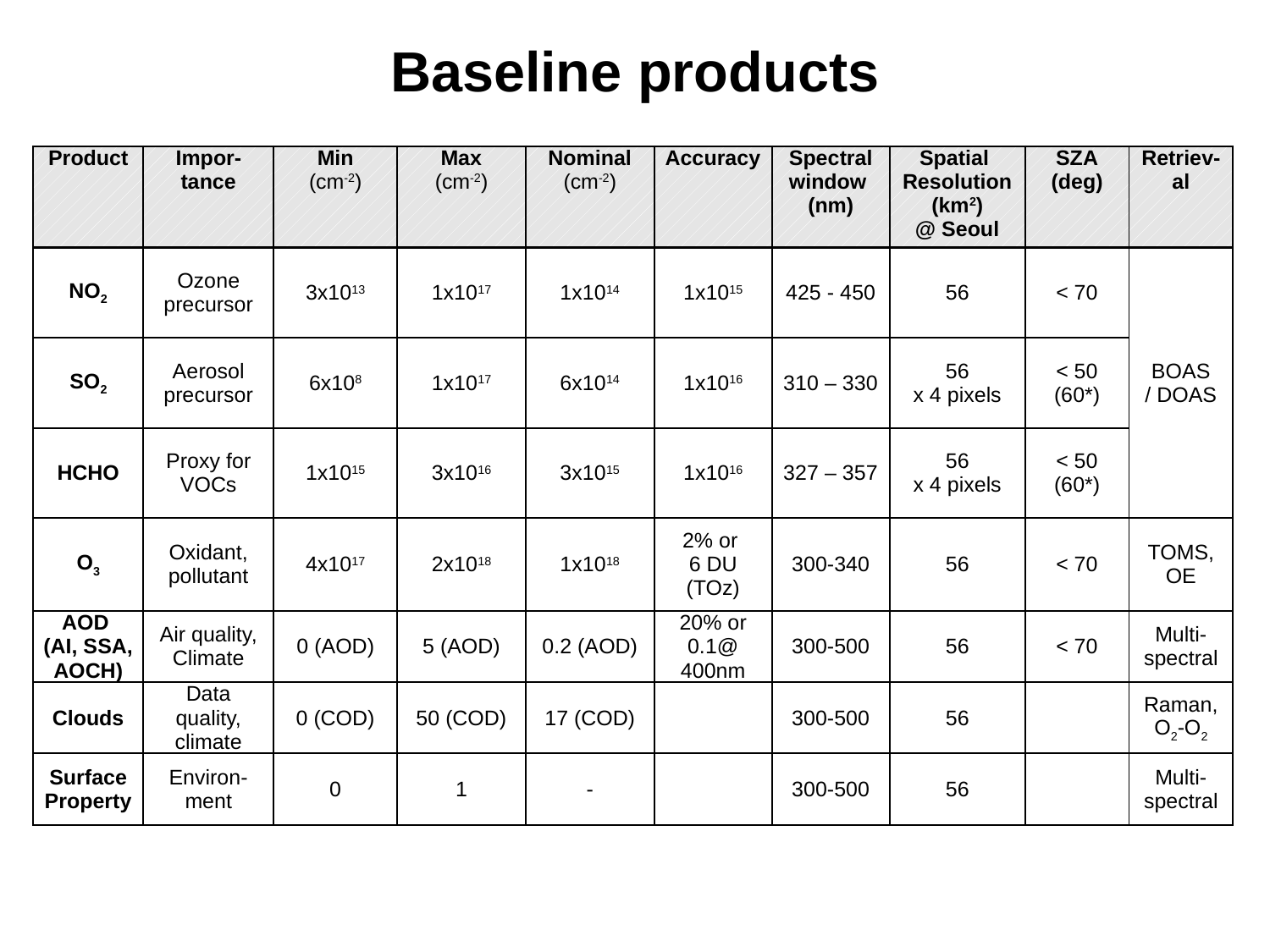

# Baseline products
| Product | Impor- tance | Min (cm-2) | Max (cm-2) | Nominal (cm-2) | Accuracy | Spectral window (nm) | Spatial Resolution (km2) @ Seoul | SZA (deg) | Retriev-al |
| --- | --- | --- | --- | --- | --- | --- | --- | --- | --- |
| NO2 | Ozone precursor | 3x1013 | 1x1017 | 1x1014 | 1x1015 | 425 - 450 | 56 | < 70 | BOAS / DOAS |
| SO2 | Aerosol precursor | 6x108 | 1x1017 | 6x1014 | 1x1016 | 310 – 330 | 56 x 4 pixels | < 50 (60\*) |  |
| HCHO | Proxy for VOCs | 1x1015 | 3x1016 | 3x1015 | 1x1016 | 327 – 357 | 56 x 4 pixels | < 50 (60\*) |  |
| O3 | Oxidant, pollutant | 4x1017 | 2x1018 | 1x1018 | 2% or 6 DU (TOz) | 300-340 | 56 | < 70 | TOMS, OE |
| AOD (AI, SSA, AOCH) | Air quality, Climate | 0 (AOD) | 5 (AOD) | 0.2 (AOD) | 20% or 0.1@ 400nm | 300-500 | 56 | < 70 | Multi-spectral |
| Clouds | Data quality, climate | 0 (COD) | 50 (COD) | 17 (COD) |  | 300-500 | 56 |  | Raman, O2-O2 |
| Surface Property | Environ-ment | 0 | 1 | - |  | 300-500 | 56 |  | Multi-spectral |